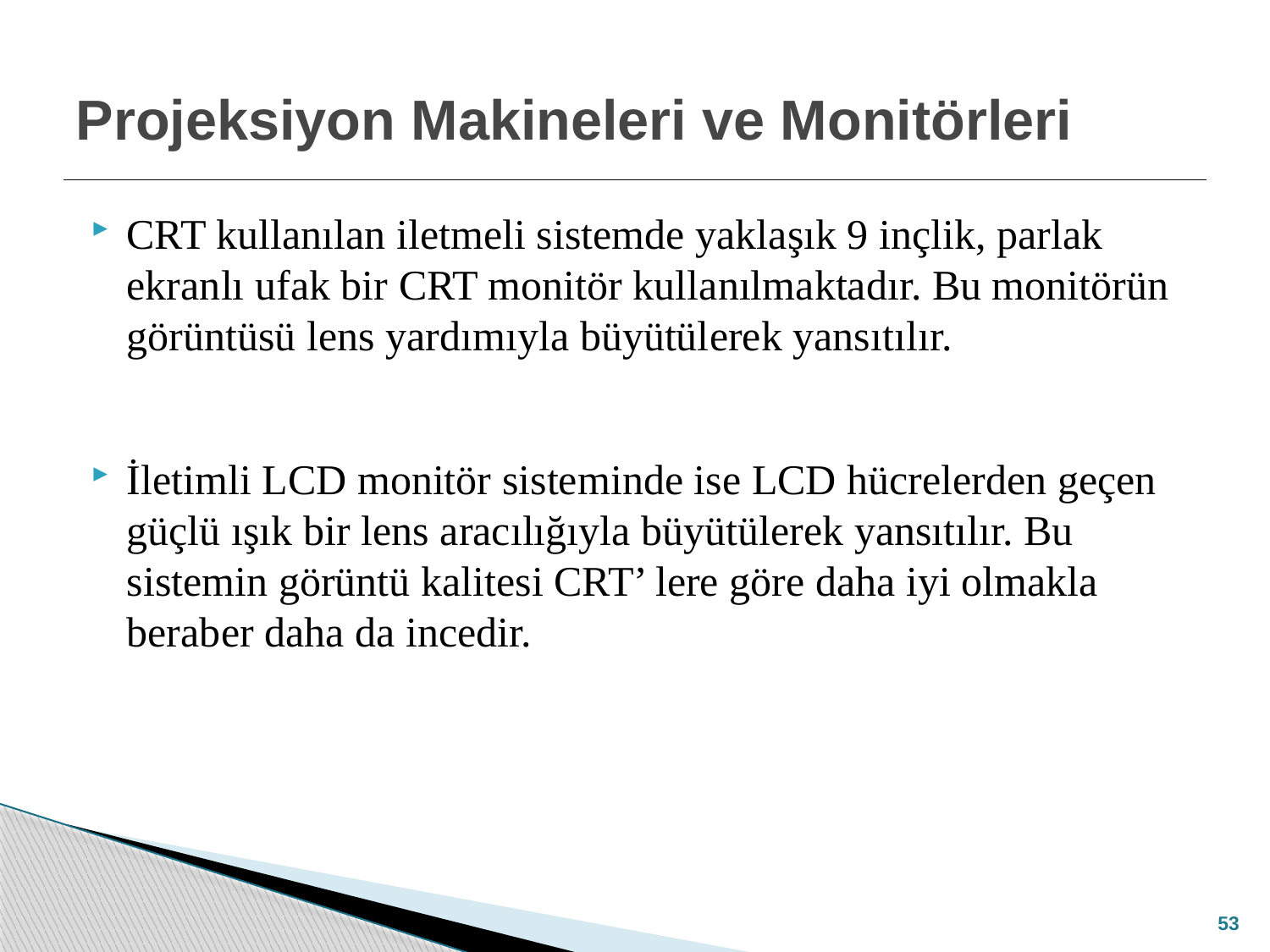

# Projeksiyon Makineleri ve Monitörleri
CRT kullanılan iletmeli sistemde yaklaşık 9 inçlik, parlak ekranlı ufak bir CRT monitör kullanılmaktadır. Bu monitörün görüntüsü lens yardımıyla büyütülerek yansıtılır.

İletimli LCD monitör sisteminde ise LCD hücrelerden geçen güçlü ışık bir lens aracılığıyla büyütülerek yansıtılır. Bu sistemin görüntü kalitesi CRT’ lere göre daha iyi olmakla beraber daha da incedir.
53